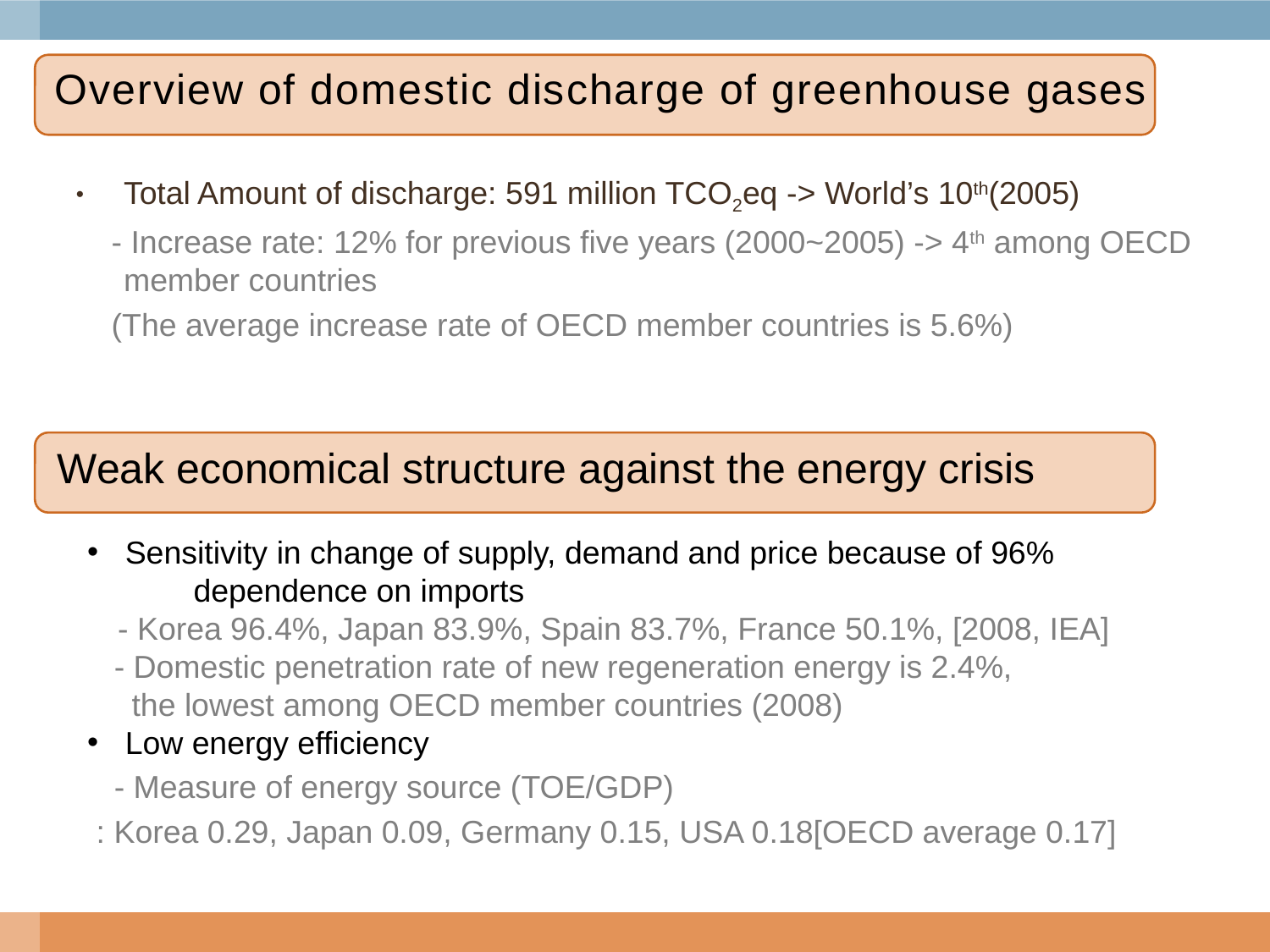

# Overview of domestic discharge of greenhouse gases

Total Amount of discharge: 591 million TCO2eq -> World’s 10th(2005)
    - Increase rate: 12% for previous five years (2000~2005) -> 4th among OECD member countries
    (The average increase rate of OECD member countries is 5.6%)

Weak economical structure against the energy crisis

   Sensitivity in change of supply, demand and price because of 96%                             dependence on imports
    - Korea 96.4%, Japan 83.9%, Spain 83.7%, France 50.1%, [2008, IEA]
   - Domestic penetration rate of new regeneration energy is 2.4%,
     the lowest among OECD member countries (2008)
   Low energy efficiency
   - Measure of energy source (TOE/GDP)
 : Korea 0.29, Japan 0.09, Germany 0.15, USA 0.18[OECD average 0.17]